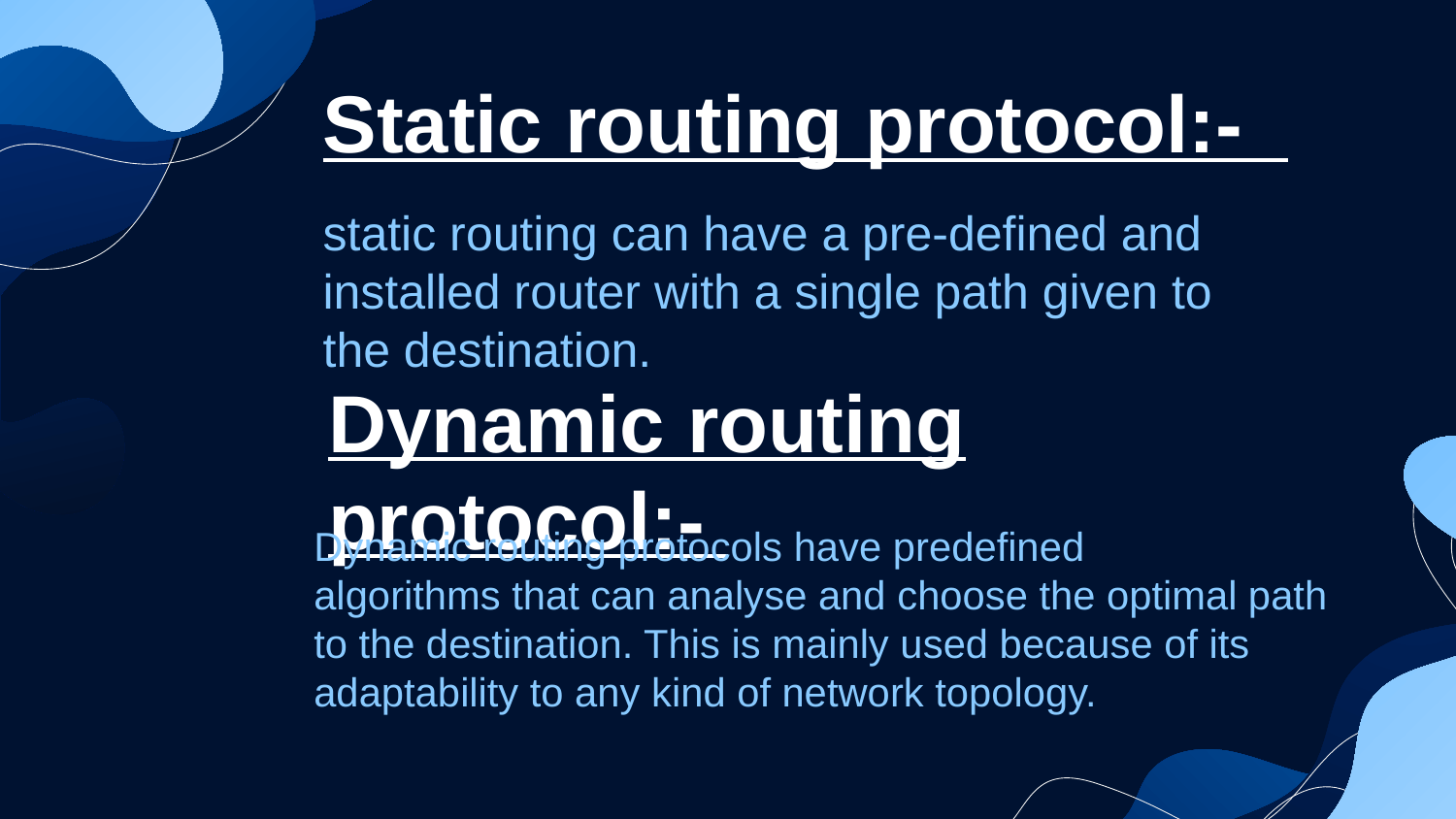

Static routing protocol:-
static routing can have a pre-defined and installed router with a single path given to the destination.
Dynamic routing protocol:-
Dynamic routing protocols have predefined algorithms that can analyse and choose the optimal path to the destination. This is mainly used because of its adaptability to any kind of network topology.